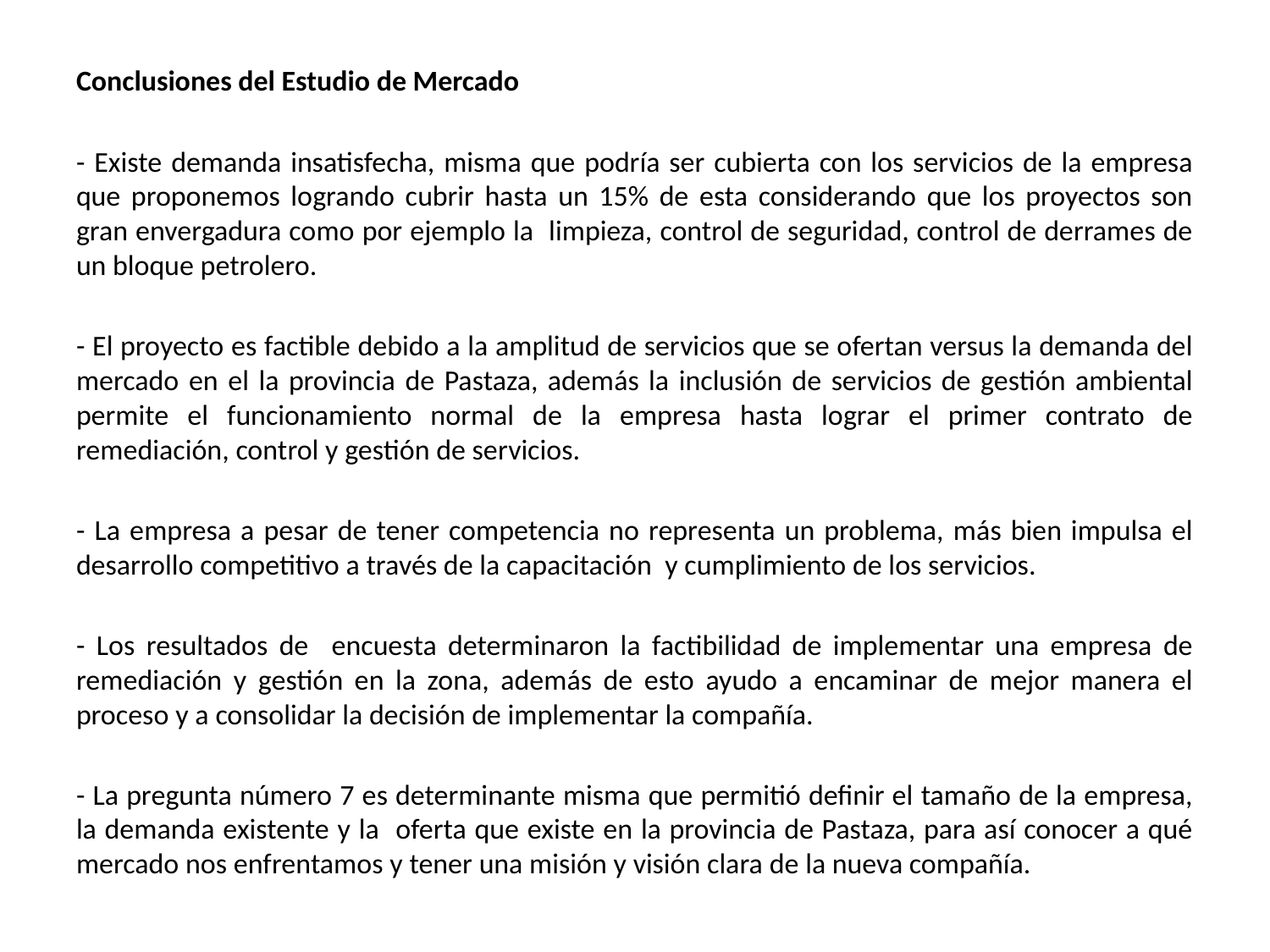

Conclusiones del Estudio de Mercado

- Existe demanda insatisfecha, misma que podría ser cubierta con los servicios de la empresa que proponemos logrando cubrir hasta un 15% de esta considerando que los proyectos son gran envergadura como por ejemplo la  limpieza, control de seguridad, control de derrames de un bloque petrolero.

- El proyecto es factible debido a la amplitud de servicios que se ofertan versus la demanda del mercado en el la provincia de Pastaza, además la inclusión de servicios de gestión ambiental permite el funcionamiento normal de la empresa hasta lograr el primer contrato de remediación, control y gestión de servicios.

- La empresa a pesar de tener competencia no representa un problema, más bien impulsa el desarrollo competitivo a través de la capacitación  y cumplimiento de los servicios.

- Los resultados de  encuesta determinaron la factibilidad de implementar una empresa de remediación y gestión en la zona, además de esto ayudo a encaminar de mejor manera el proceso y a consolidar la decisión de implementar la compañía.

- La pregunta número 7 es determinante misma que permitió definir el tamaño de la empresa, la demanda existente y la  oferta que existe en la provincia de Pastaza, para así conocer a qué mercado nos enfrentamos y tener una misión y visión clara de la nueva compañía.